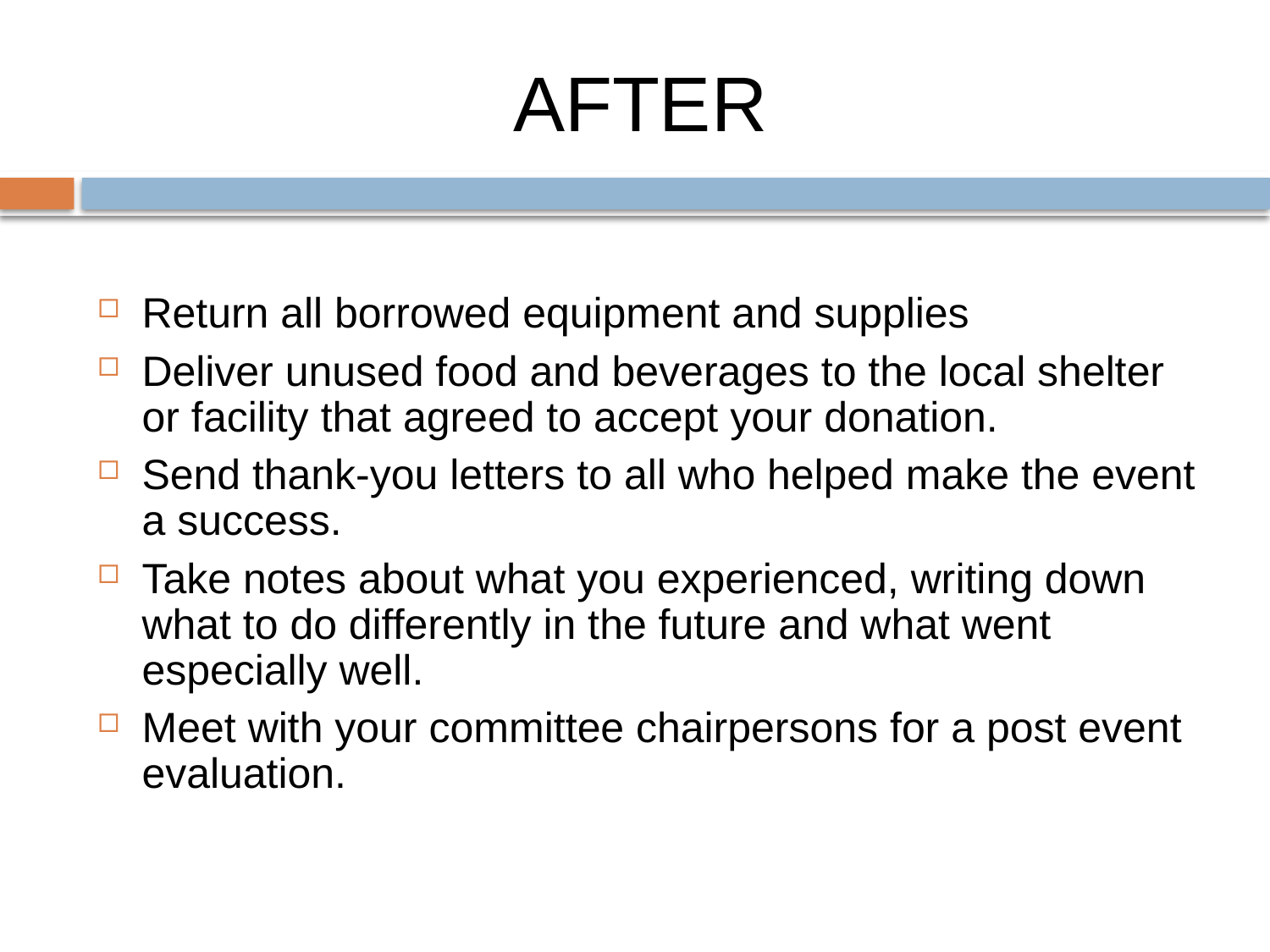

# AFTER

Return all borrowed equipment and supplies
Deliver unused food and beverages to the local shelter or facility that agreed to accept your donation.
Send thank-you letters to all who helped make the event a success.
Take notes about what you experienced, writing down what to do differently in the future and what went especially well.
Meet with your committee chairpersons for a post event evaluation.